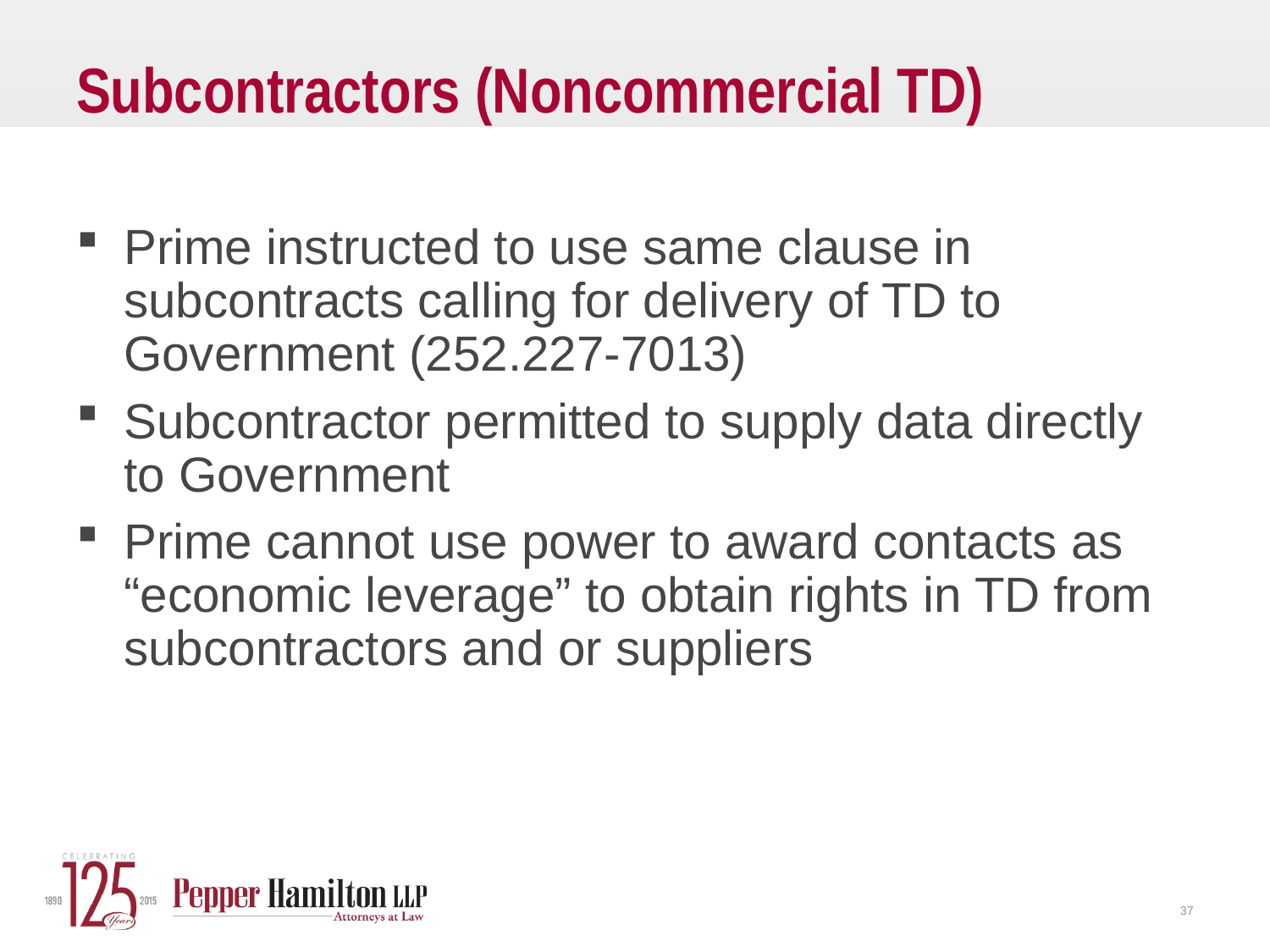

# Subcontractors (Noncommercial TD)
Prime instructed to use same clause in subcontracts calling for delivery of TD to Government (252.227-7013)
Subcontractor permitted to supply data directly to Government
Prime cannot use power to award contacts as “economic leverage” to obtain rights in TD from subcontractors and or suppliers

37